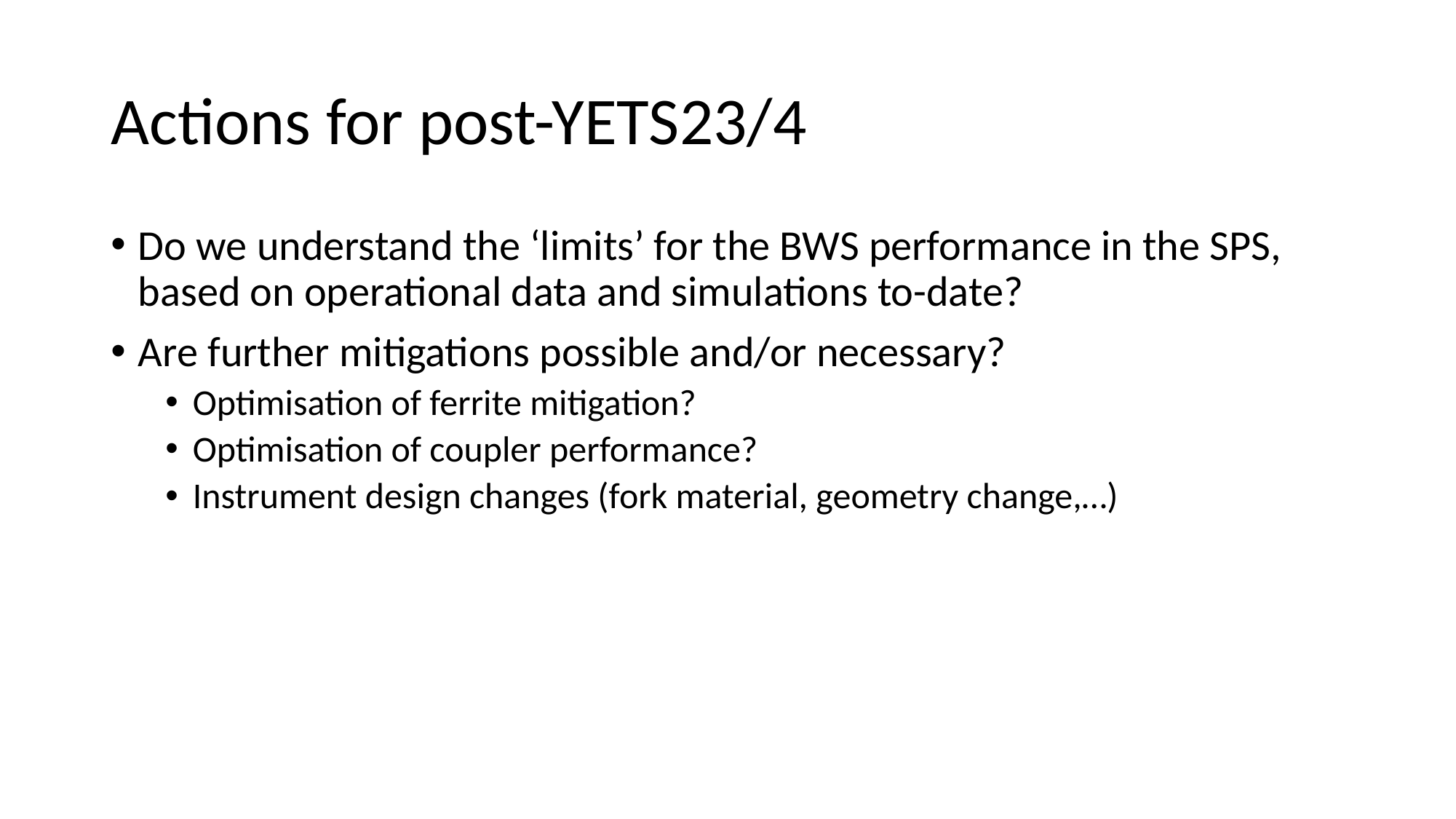

# Actions for post-YETS23/4
Do we understand the ‘limits’ for the BWS performance in the SPS, based on operational data and simulations to-date?
Are further mitigations possible and/or necessary?
Optimisation of ferrite mitigation?
Optimisation of coupler performance?
Instrument design changes (fork material, geometry change,…)